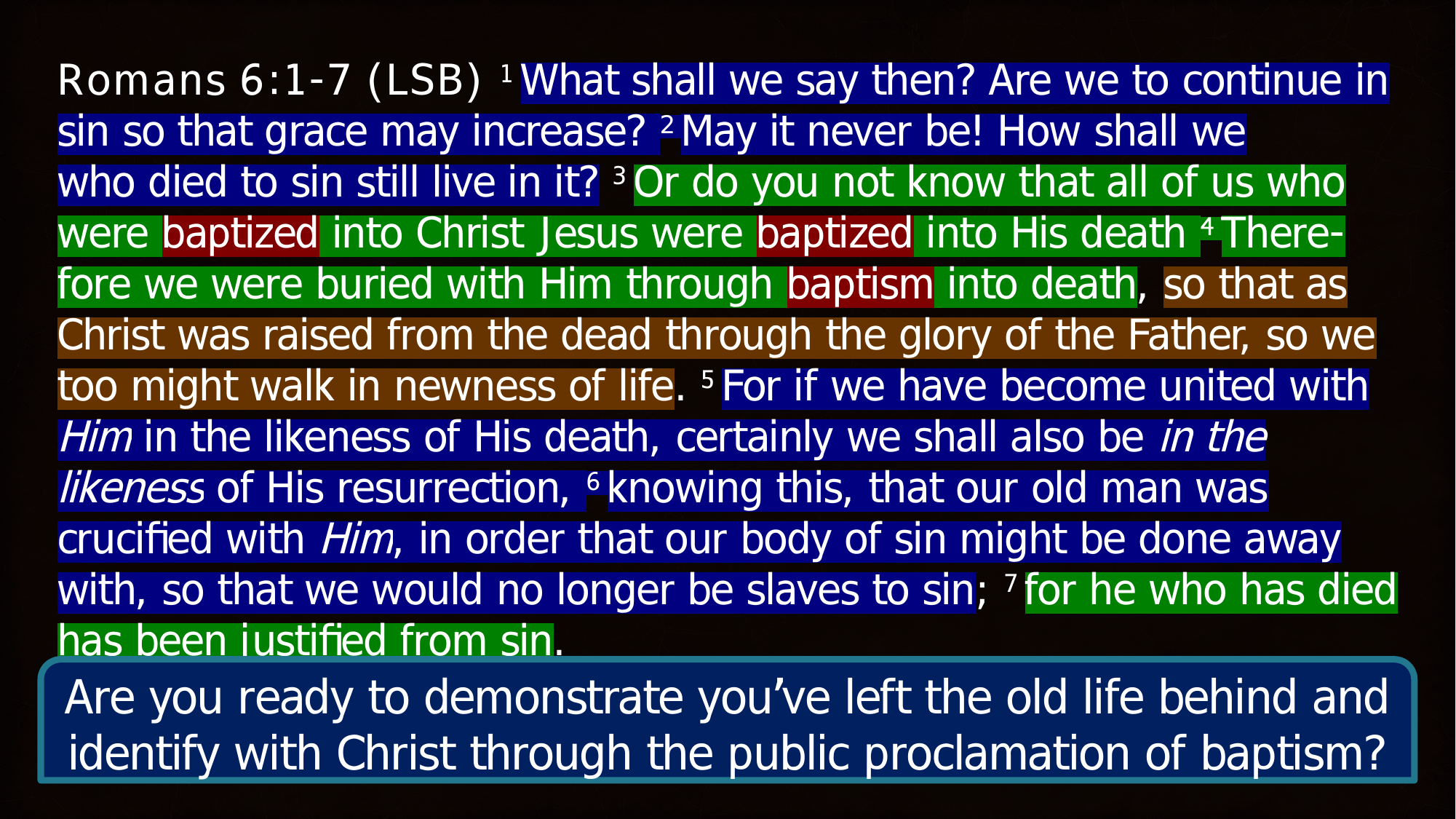

Romans 6:1-7 (LSB) 1 What shall we say then? Are we to continue in sin so that grace may increase? 2 May it never be! How shall we who died to sin still live in it? 3 Or do you not know that all of us who were baptized into Christ Jesus were baptized into His death 4 There-fore we were buried with Him through baptism into death, so that as Christ was raised from the dead through the glory of the Father, so we too might walk in newness of life. 5 For if we have become united with Him in the likeness of His death, certainly we shall also be in the likeness of His resurrection, 6 knowing this, that our old man was crucified with Him, in order that our body of sin might be done away with, so that we would no longer be slaves to sin; 7 for he who has died has been justified from sin.
Are you ready to demonstrate you’ve left the old life behind and identify with Christ through the public proclamation of baptism?